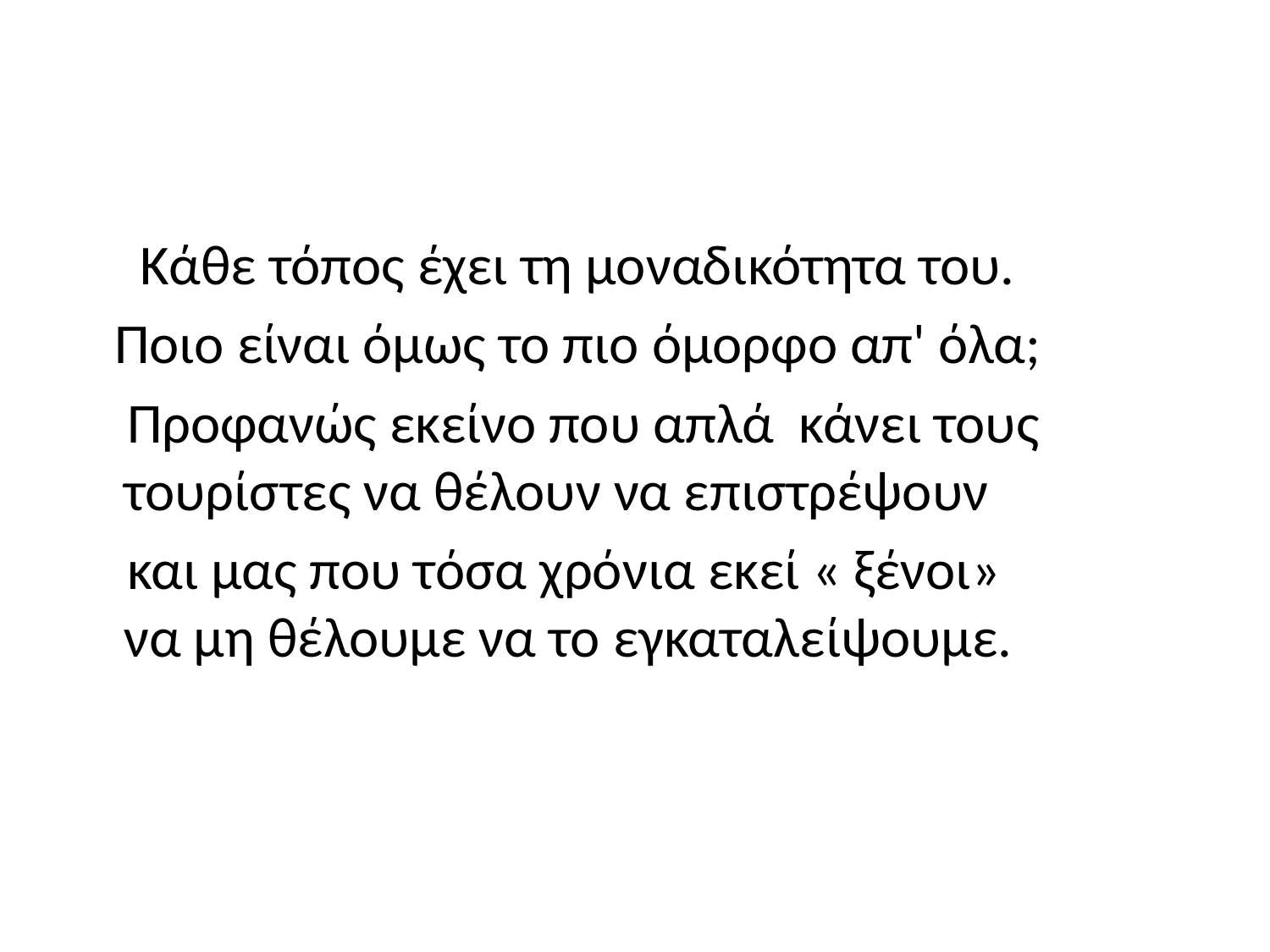

Κάθε τόπος έχει τη μοναδικότητα του.
   Ποιο είναι όμως το πιο όμορφο απ' όλα;
    Προφανώς εκείνο που απλά  κάνει τους τουρίστες να θέλουν να επιστρέψουν
    και μας που τόσα χρόνια εκεί « ξένοι»             να μη θέλουμε να το εγκαταλείψουμε.